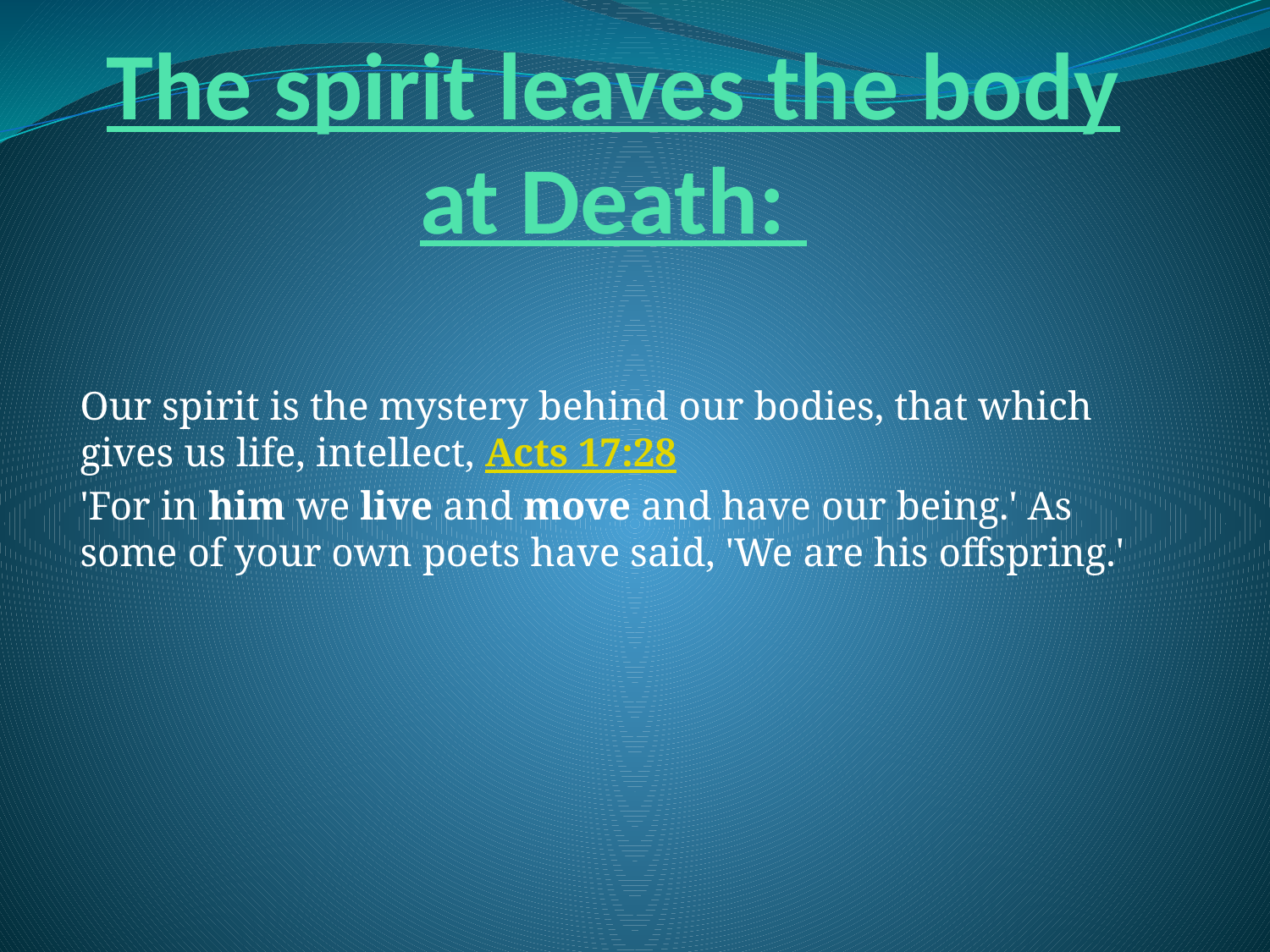

# The spirit leaves the body at Death:
Our spirit is the mystery behind our bodies, that which gives us life, intellect, Acts 17:28
'For in him we live and move and have our being.' As some of your own poets have said, 'We are his offspring.'